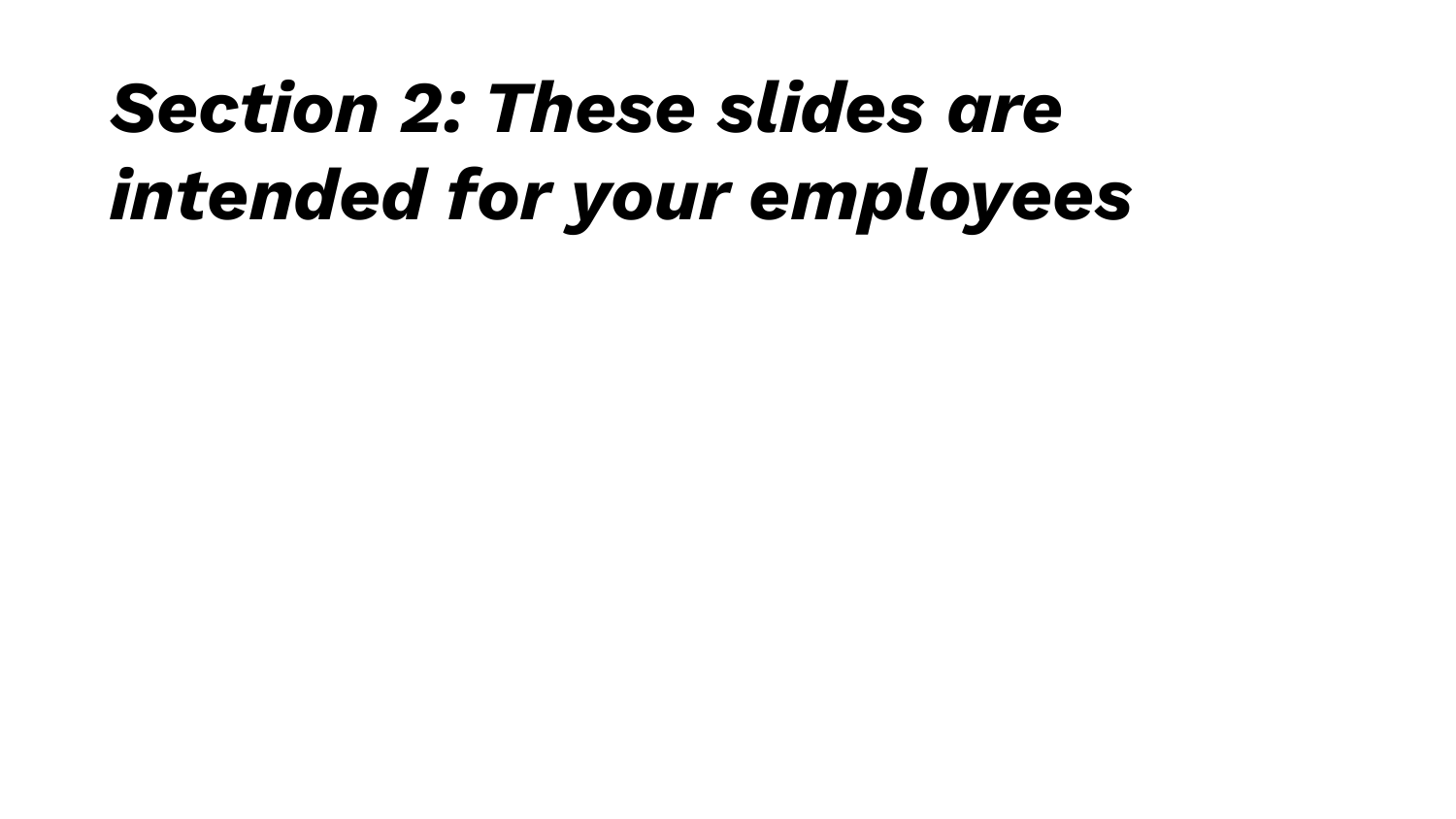

Section 2: These slides are intended for your employees